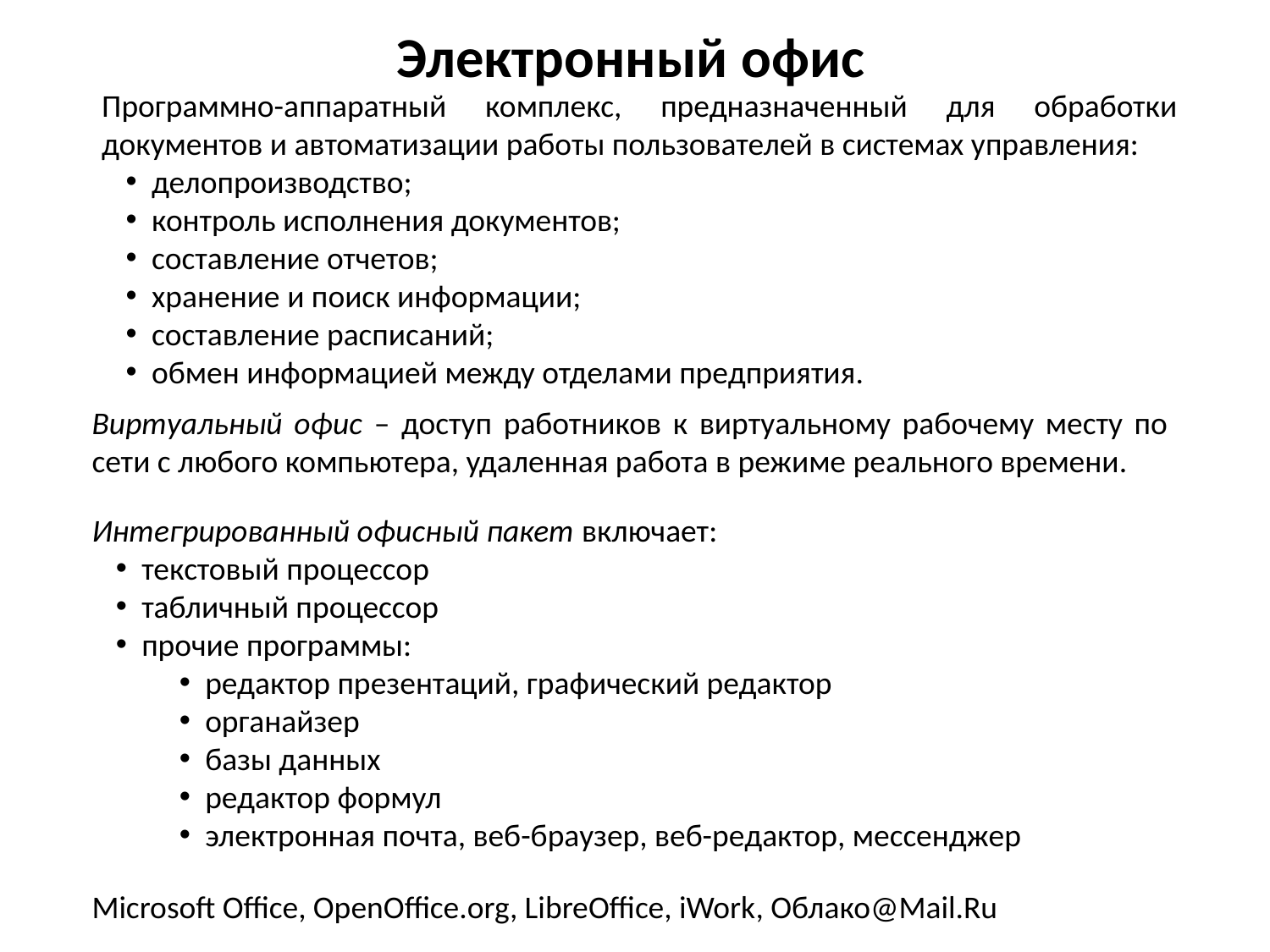

# Электронный офис
Программно-аппаратный комплекс, предназначенный для обработки документов и автоматизации работы пользователей в системах управления:
делопроизводство;
контроль исполнения документов;
составление отчетов;
хранение и поиск информации;
составление расписаний;
обмен информацией между отделами предприятия.
Виртуальный офис – доступ работников к виртуальному рабочему месту по сети с любого компьютера, удаленная работа в режиме реального времени.
Интегрированный офисный пакет включает:
текстовый процессор
табличный процессор
прочие программы:
редактор презентаций, графический редактор
органайзер
базы данных
редактор формул
электронная почта, веб-браузер, веб-редактор, мессенджер
Microsoft Office, OpenOffice.org, LibreOffice, iWork, Облако@Mail.Ru